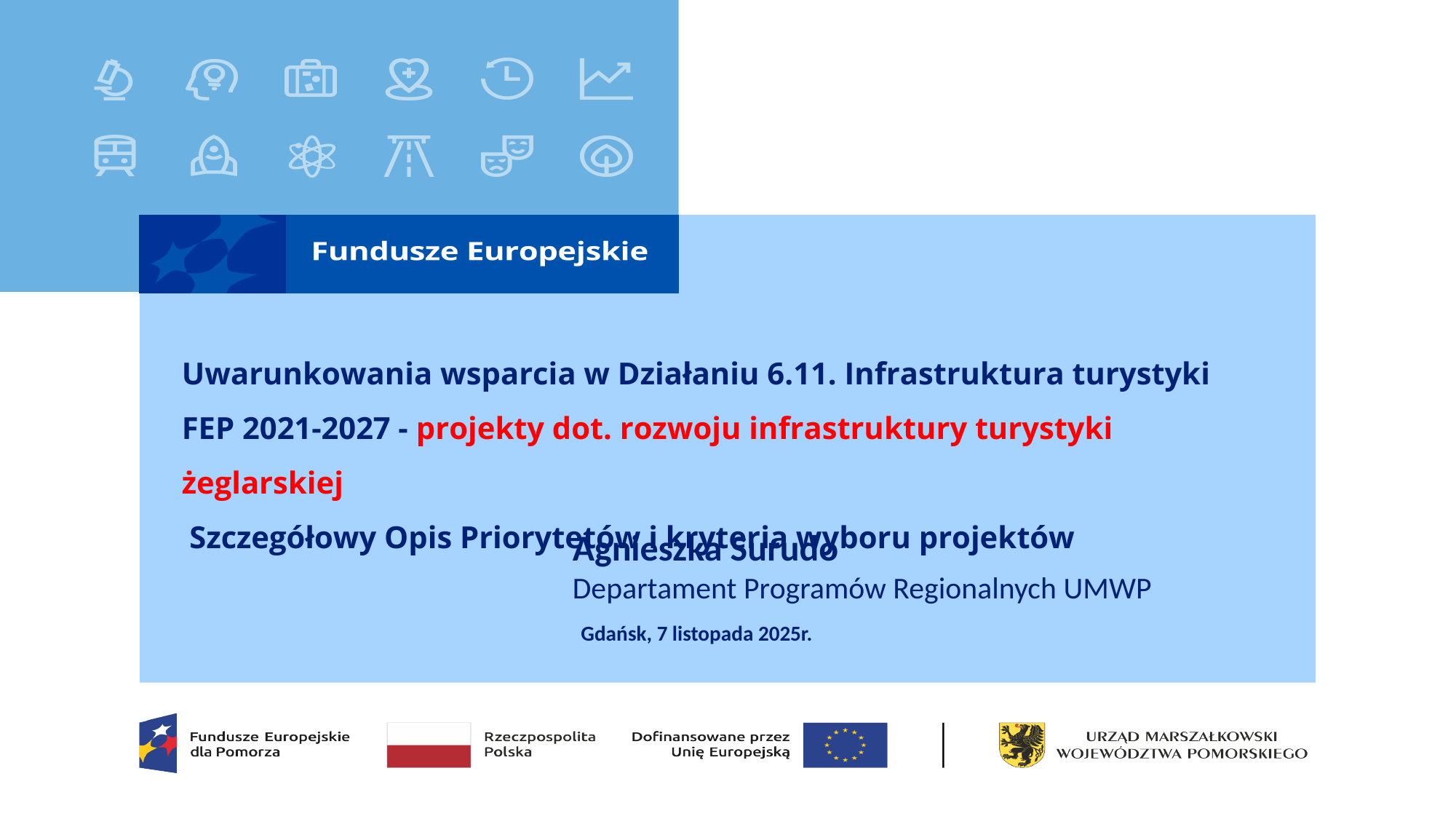

Uwarunkowania wsparcia w Działaniu 6.11. Infrastruktura turystyki FEP 2021-2027 - projekty dot. rozwoju infrastruktury turystyki żeglarskiej
 Szczegółowy Opis Priorytetów i kryteria wyboru projektów
Agnieszka Surudo
Departament Programów Regionalnych UMWP
 Gdańsk, 7 listopada 2025r.